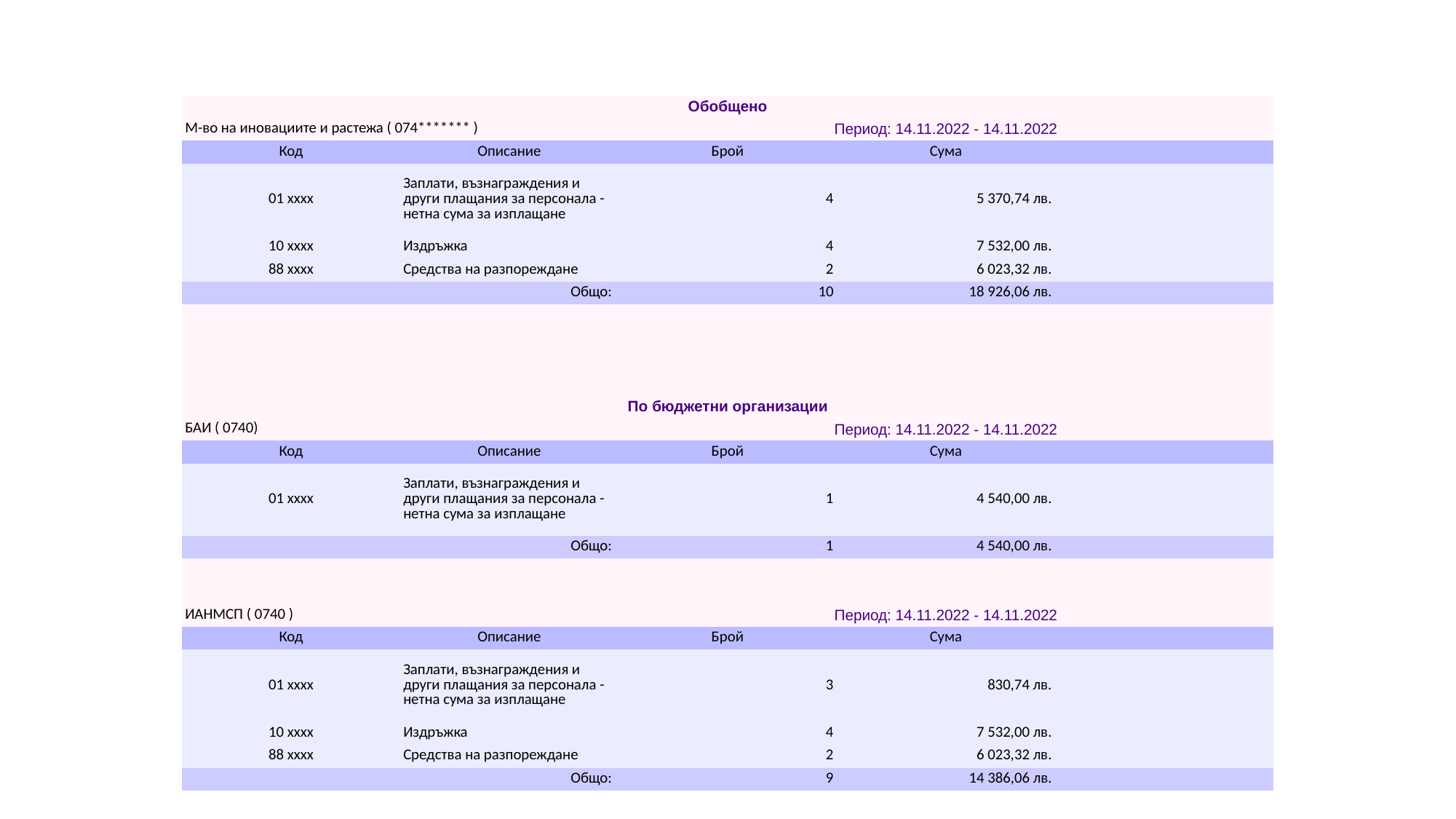

| Обобщено |  |  |  |  |
| --- | --- | --- | --- | --- |
| М-во на иновациите и растежа ( 074\*\*\*\*\*\*\* ) |  | Период: 14.11.2022 - 14.11.2022 |  |  |
| Код | Описание | Брой | Сума |  |
| 01 xxxx | Заплати, възнаграждения и други плащания за персонала - нетна сума за изплащане | 4 | 5 370,74 лв. |  |
| 10 xxxx | Издръжка | 4 | 7 532,00 лв. |  |
| 88 xxxx | Средства на разпореждане | 2 | 6 023,32 лв. |  |
| Общо: |  | 10 | 18 926,06 лв. |  |
|  |  |  |  |  |
|  |  |  |  |  |
|  |  |  |  |  |
|  |  |  |  |  |
| По бюджетни организации |  |  |  |  |
| БАИ ( 0740) |  | Период: 14.11.2022 - 14.11.2022 |  |  |
| Код | Описание | Брой | Сума |  |
| 01 xxxx | Заплати, възнаграждения и други плащания за персонала - нетна сума за изплащане | 1 | 4 540,00 лв. |  |
| Общо: |  | 1 | 4 540,00 лв. |  |
|  |  |  |  |  |
|  |  |  |  |  |
| ИАНМСП ( 0740 ) |  | Период: 14.11.2022 - 14.11.2022 |  |  |
| Код | Описание | Брой | Сума |  |
| 01 xxxx | Заплати, възнаграждения и други плащания за персонала - нетна сума за изплащане | 3 | 830,74 лв. |  |
| 10 xxxx | Издръжка | 4 | 7 532,00 лв. |  |
| 88 xxxx | Средства на разпореждане | 2 | 6 023,32 лв. |  |
| Общо: |  | 9 | 14 386,06 лв. |  |
#